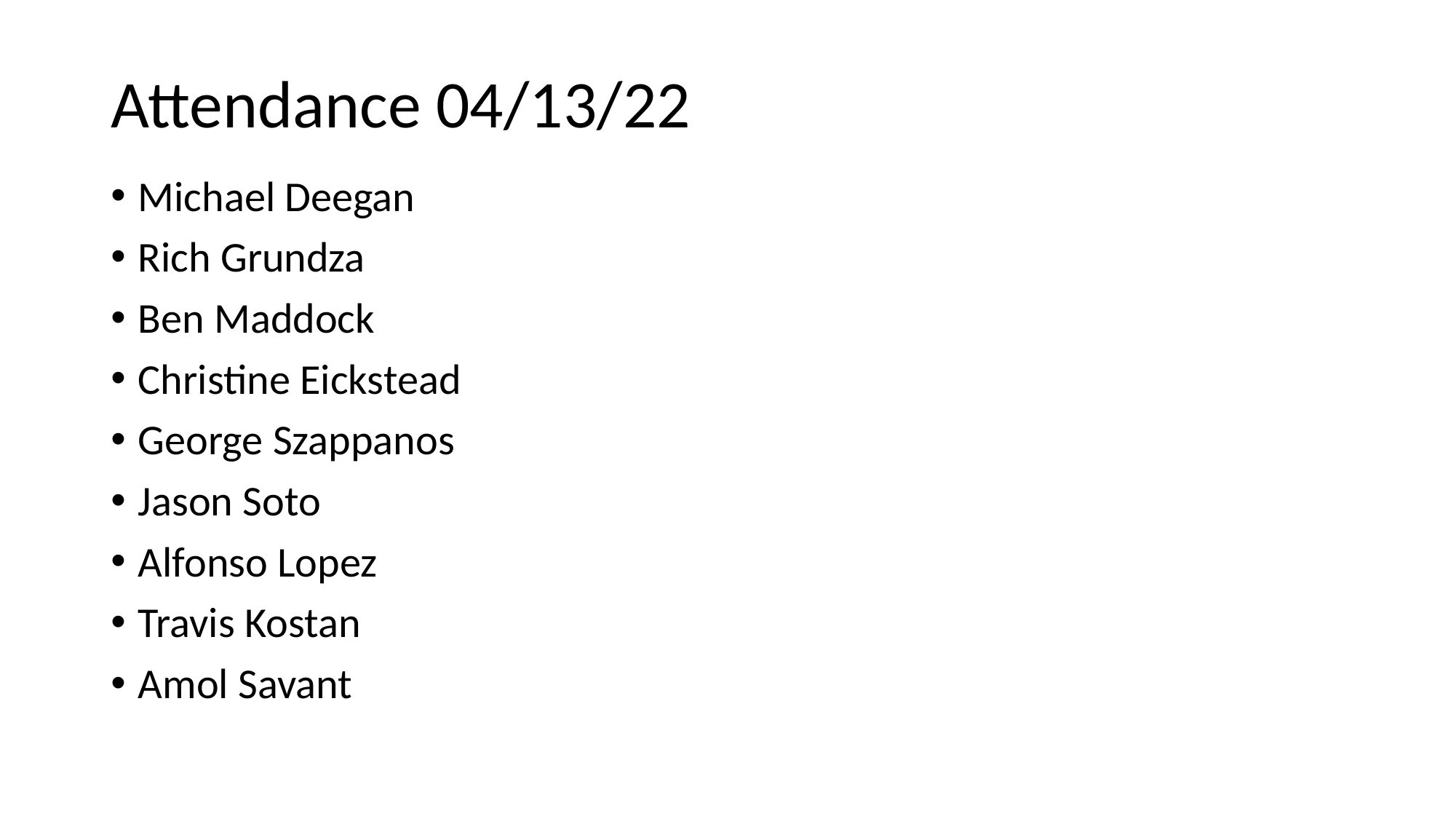

# Attendance 04/13/22
Michael Deegan
Rich Grundza
Ben Maddock
Christine Eickstead
George Szappanos
Jason Soto
Alfonso Lopez
Travis Kostan
Amol Savant